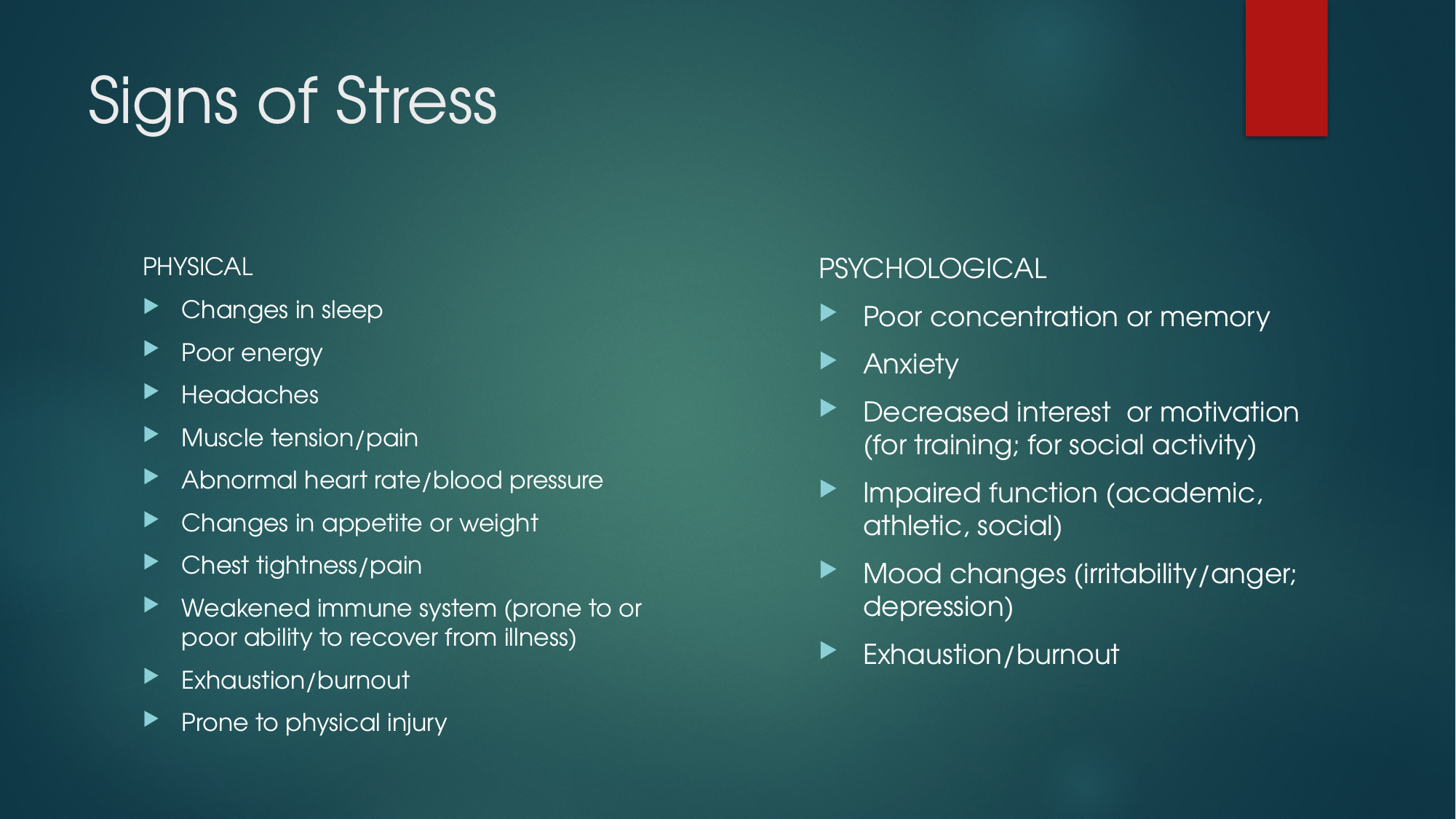

# Signs of Stress
PSYCHOLOGICAL
Poor concentration or memory
Anxiety
Decreased interest  or motivation (for training; for social activity)
Impaired function (academic, athletic, social)
Mood changes (irritability/anger; depression)
Exhaustion/burnout
PHYSICAL
Changes in sleep
Poor energy
Headaches
Muscle tension/pain
Abnormal heart rate/blood pressure
Changes in appetite or weight
Chest tightness/pain
Weakened immune system (prone to or poor ability to recover from illness)
Exhaustion/burnout
Prone to physical injury